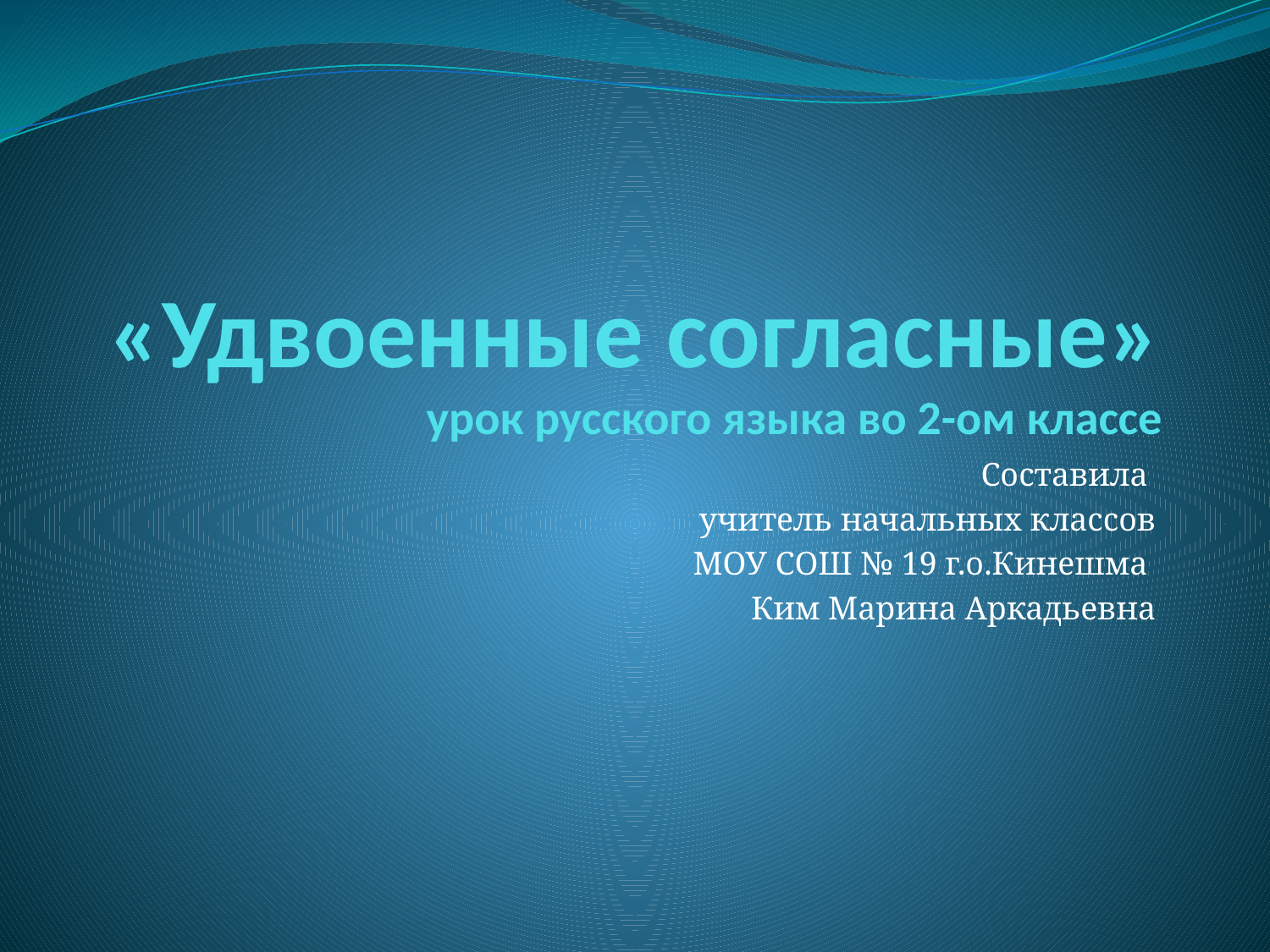

# «Удвоенные согласные» урок русского языка во 2-ом классе
Составила
учитель начальных классов
МОУ СОШ № 19 г.о.Кинешма
Ким Марина Аркадьевна